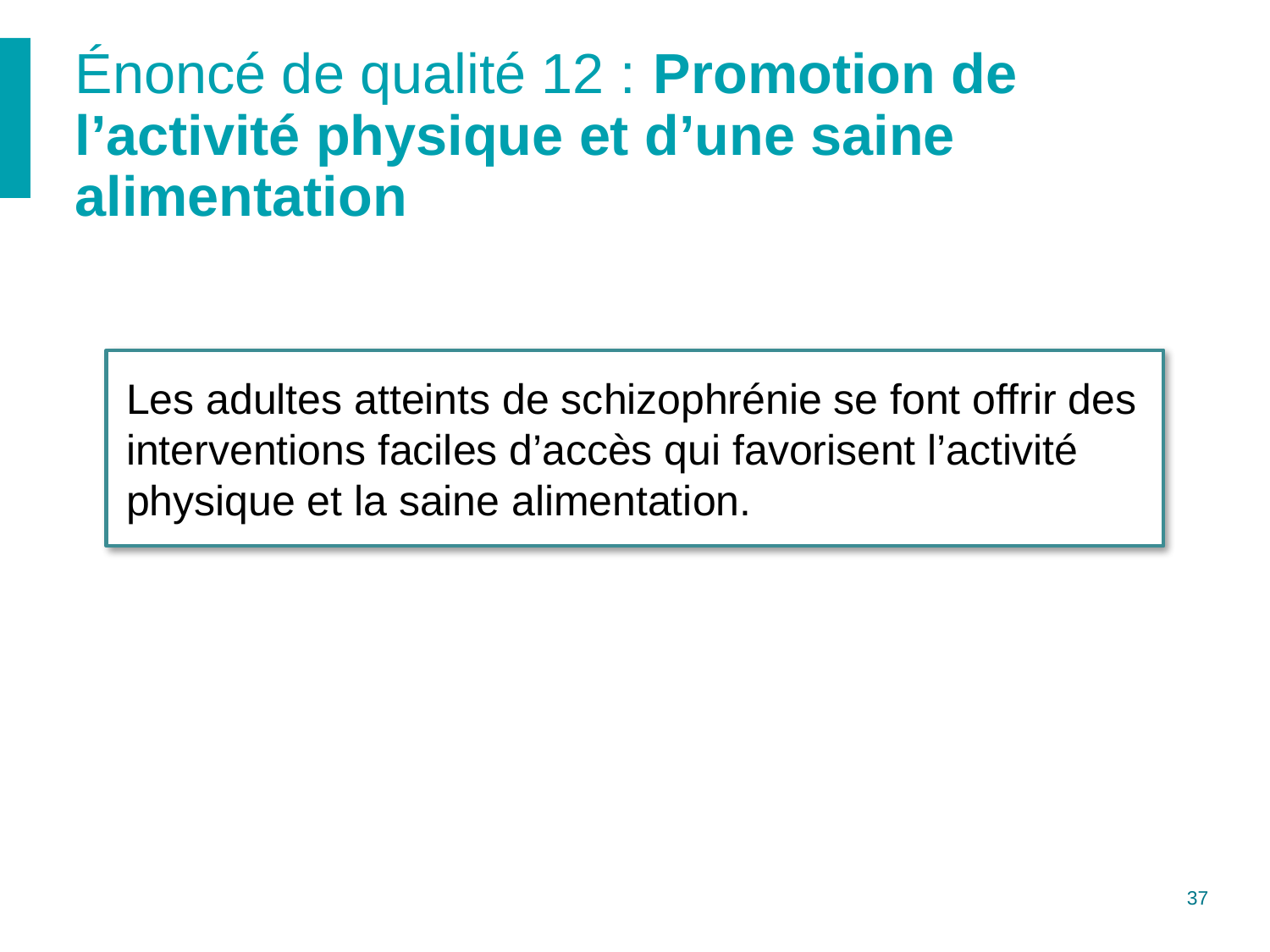

# Énoncé de qualité 12 : Promotion de l’activité physique et d’une saine alimentation
Les adultes atteints de schizophrénie se font offrir des interventions faciles d’accès qui favorisent l’activité physique et la saine alimentation.